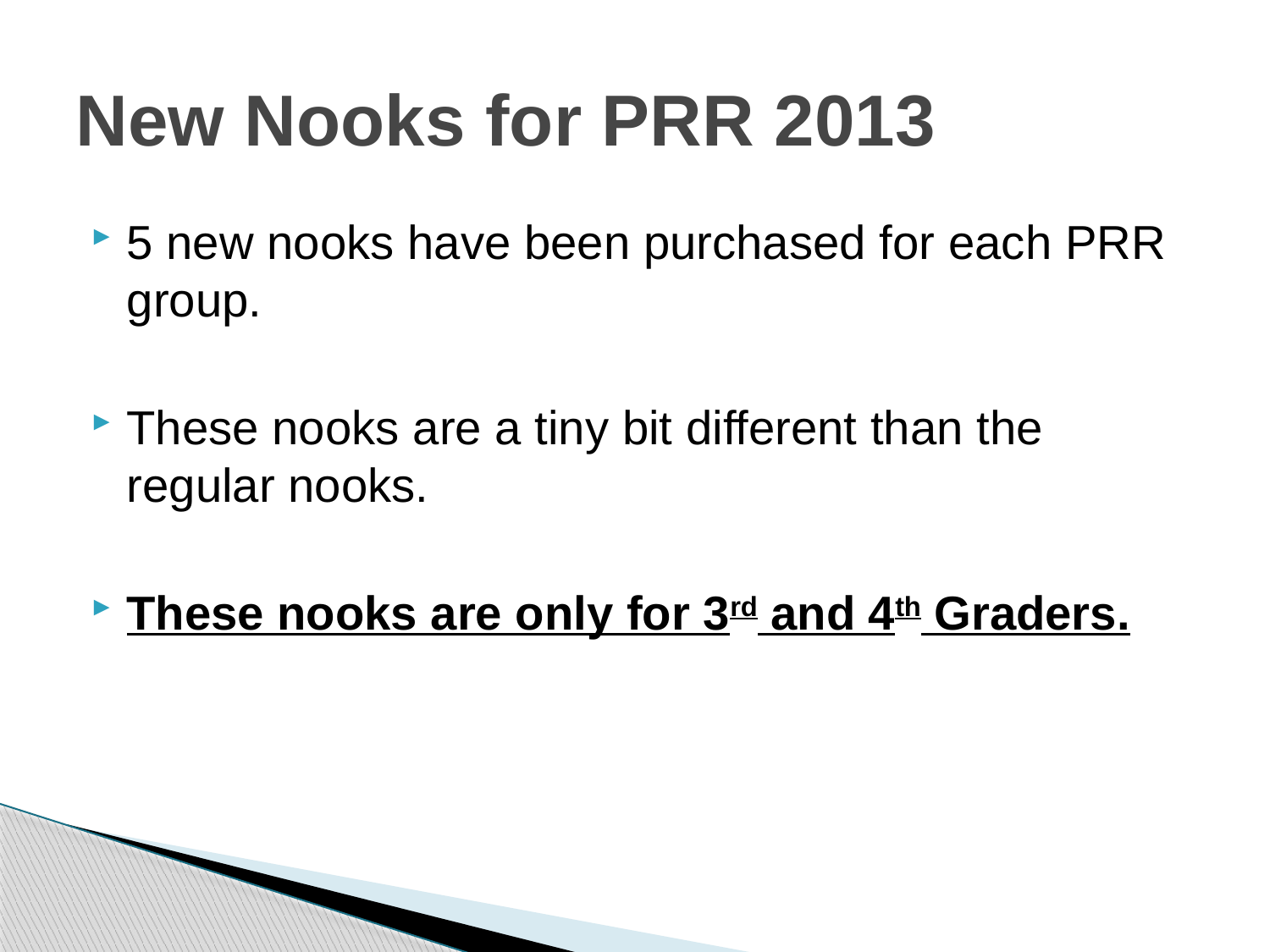

# New Nooks for PRR 2013
5 new nooks have been purchased for each PRR group.

These nooks are a tiny bit different than the regular nooks.

These nooks are only for 3rd and 4th Graders.